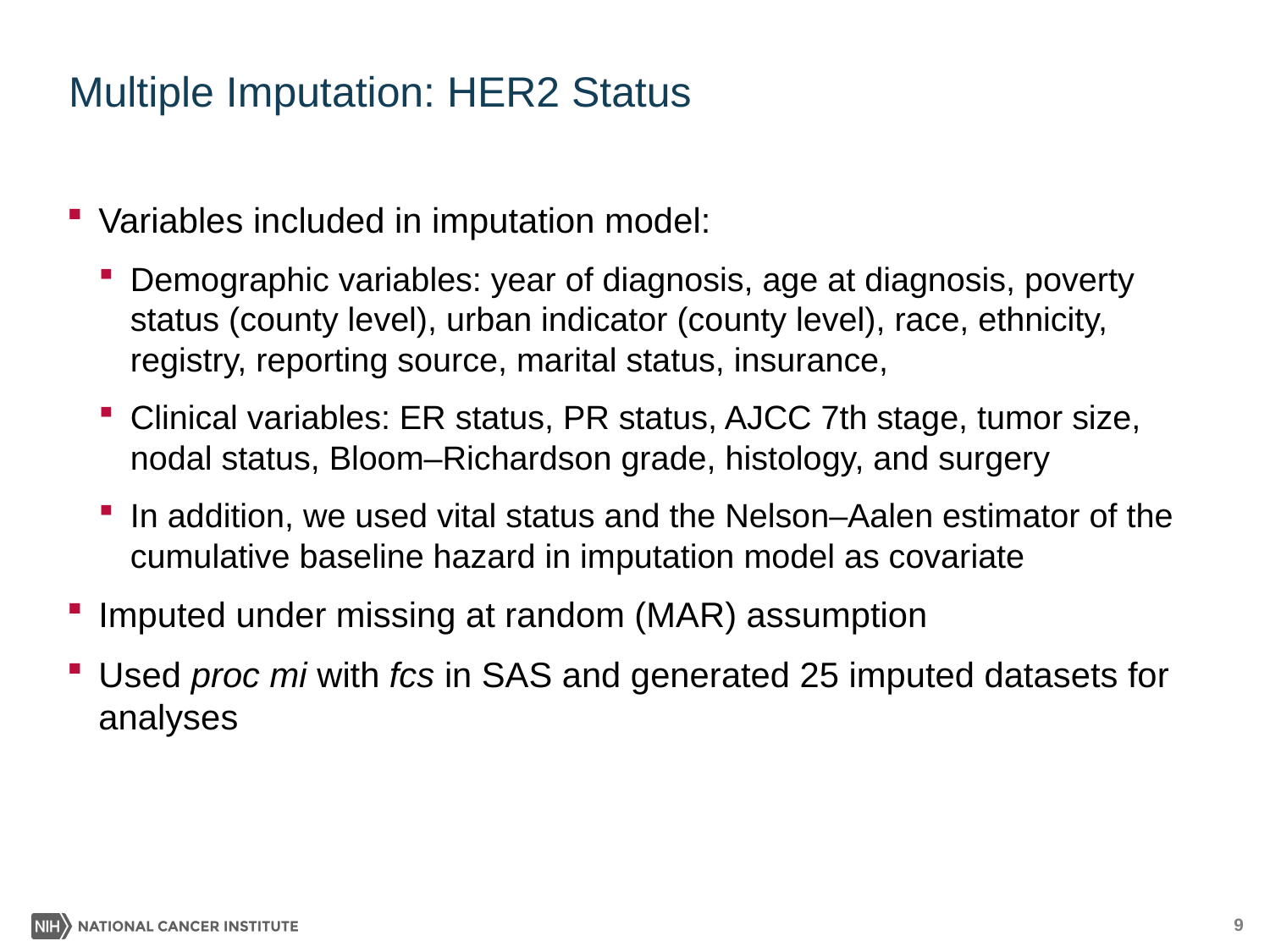

# Multiple Imputation: HER2 Status
Variables included in imputation model:
Demographic variables: year of diagnosis, age at diagnosis, poverty status (county level), urban indicator (county level), race, ethnicity, registry, reporting source, marital status, insurance,
Clinical variables: ER status, PR status, AJCC 7th stage, tumor size, nodal status, Bloom–Richardson grade, histology, and surgery
In addition, we used vital status and the Nelson–Aalen estimator of the cumulative baseline hazard in imputation model as covariate
Imputed under missing at random (MAR) assumption
Used proc mi with fcs in SAS and generated 25 imputed datasets for analyses